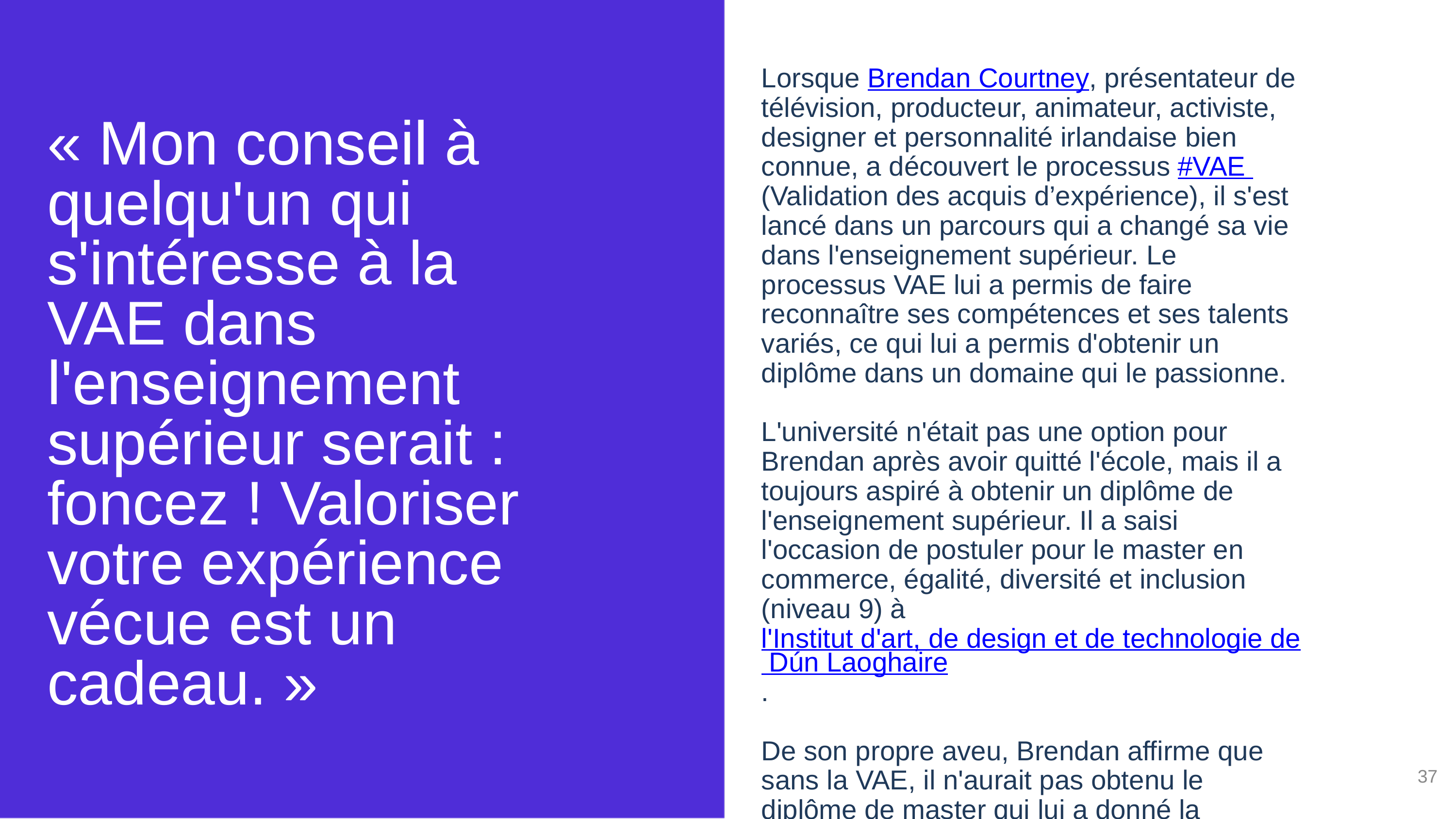

Lorsque Brendan Courtney, présentateur de télévision, producteur, animateur, activiste, designer et personnalité irlandaise bien connue, a découvert le processus #VAE (Validation des acquis d’expérience), il s'est lancé dans un parcours qui a changé sa vie dans l'enseignement supérieur. Le processus VAE lui a permis de faire reconnaître ses compétences et ses talents variés, ce qui lui a permis d'obtenir un diplôme dans un domaine qui le passionne.

L'université n'était pas une option pour Brendan après avoir quitté l'école, mais il a toujours aspiré à obtenir un diplôme de l'enseignement supérieur. Il a saisi l'occasion de postuler pour le master en commerce, égalité, diversité et inclusion (niveau 9) à l'Institut d'art, de design et de technologie de Dún Laoghaire.

De son propre aveu, Brendan affirme que sans la VAE, il n'aurait pas obtenu le diplôme de master qui lui a donné la confiance nécessaire pour s'épanouir et poursuivre sa passion.
« Mon conseil à quelqu'un qui s'intéresse à la VAE dans l'enseignement supérieur serait : foncez ! Valoriser votre expérience vécue est un cadeau. »

37